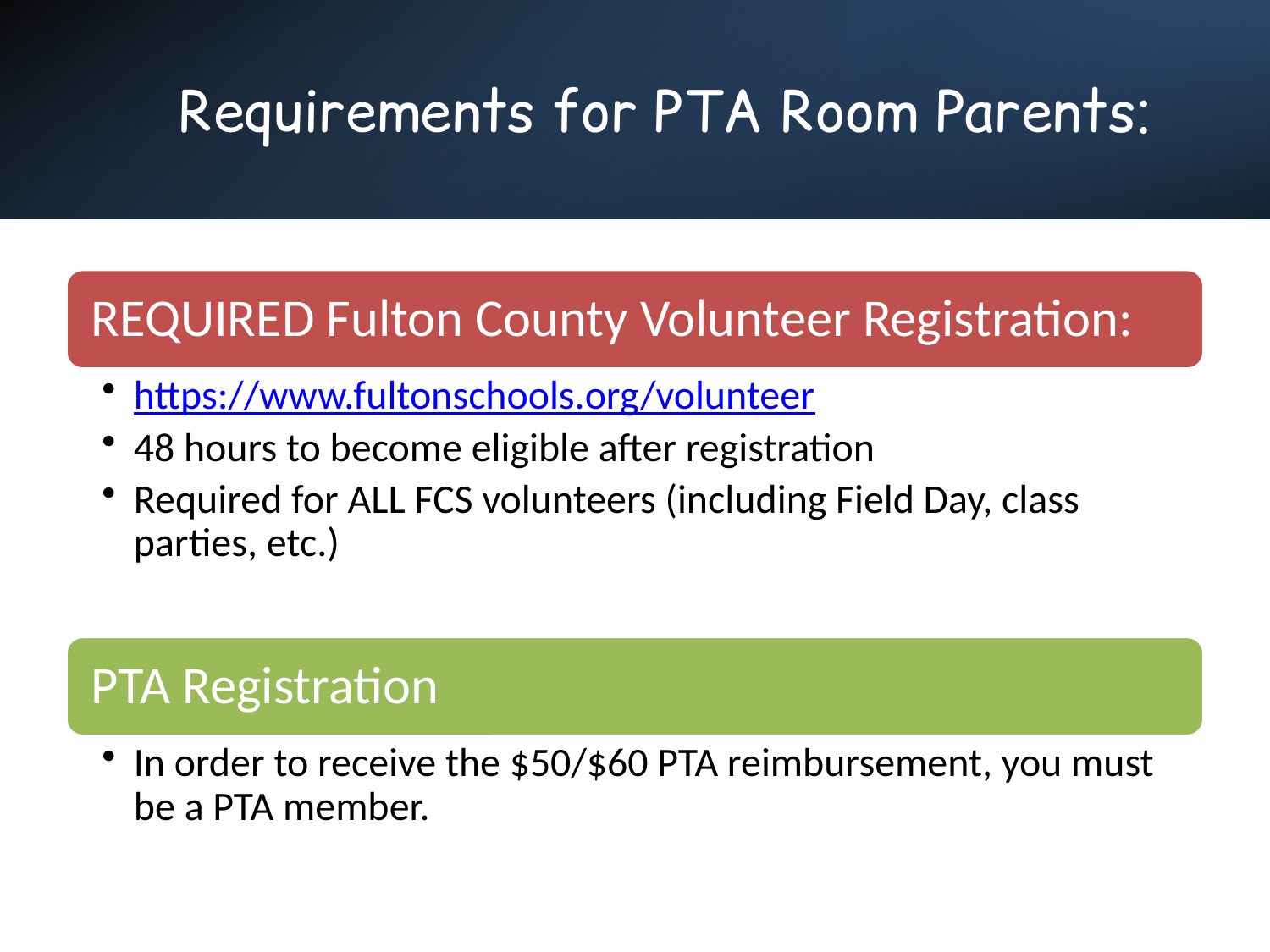

# Requirements for PTA Room Parents:
REQUIRED Fulton County Volunteer Registration:
https://www.fultonschools.org/volunteer
48 hours to become eligible after registration
Required for ALL FCS volunteers (including Field Day, class parties, etc.)

PTA Registration
In order to receive the $50/$60 PTA reimbursement, you must be a PTA member.